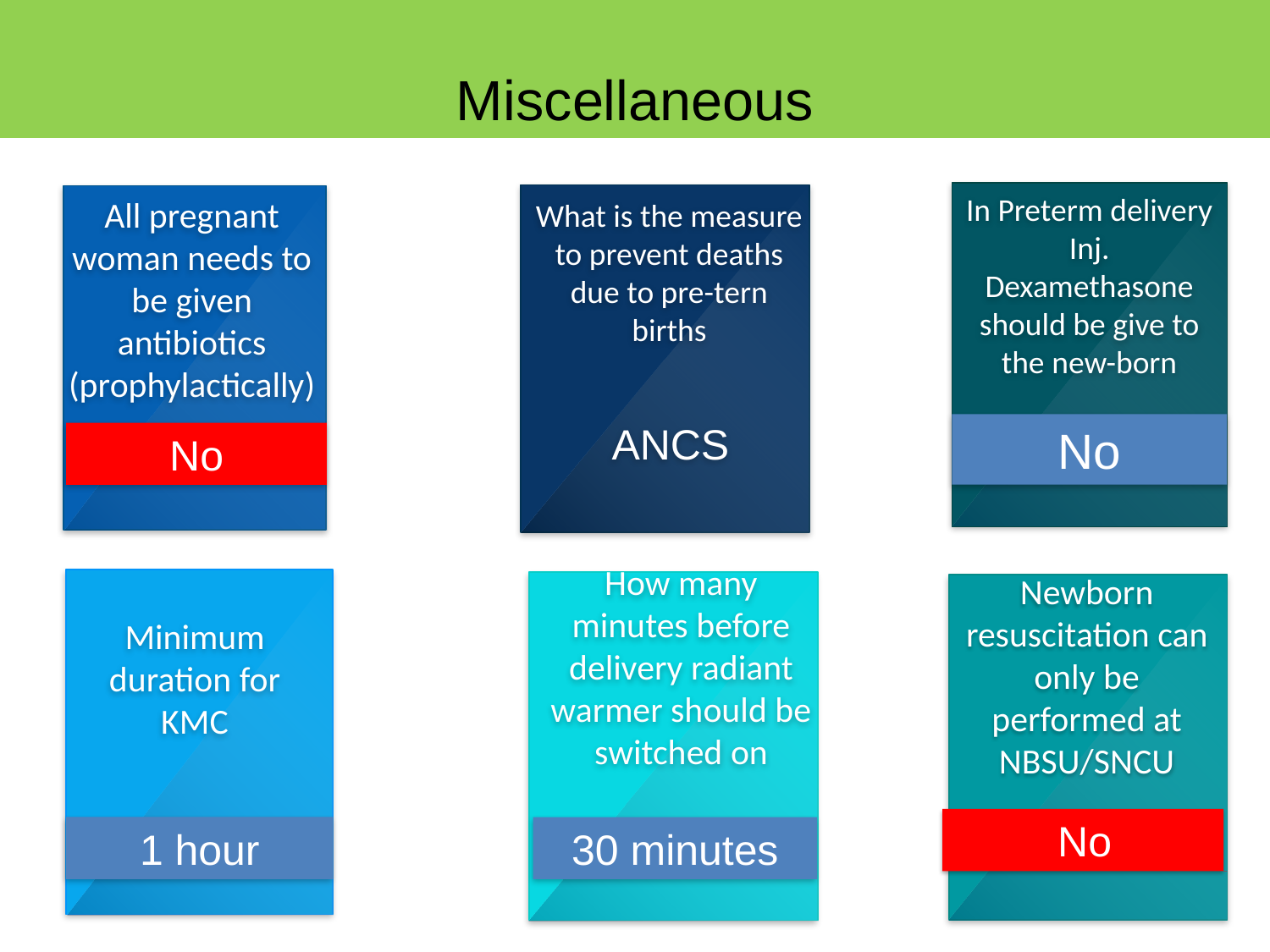

# Miscellaneous

In Preterm delivery Inj. Dexamethasone should be give to the new-born

All pregnant woman needs to be given antibiotics (prophylactically)
What is the measure to prevent deaths due to pre-tern births
ANCS
No
No
How many minutes before delivery radiant warmer should be switched on
Newborn resuscitation can only be performed at NBSU/SNCU

Minimum duration for KMC
No
30 minutes
1 hour
11